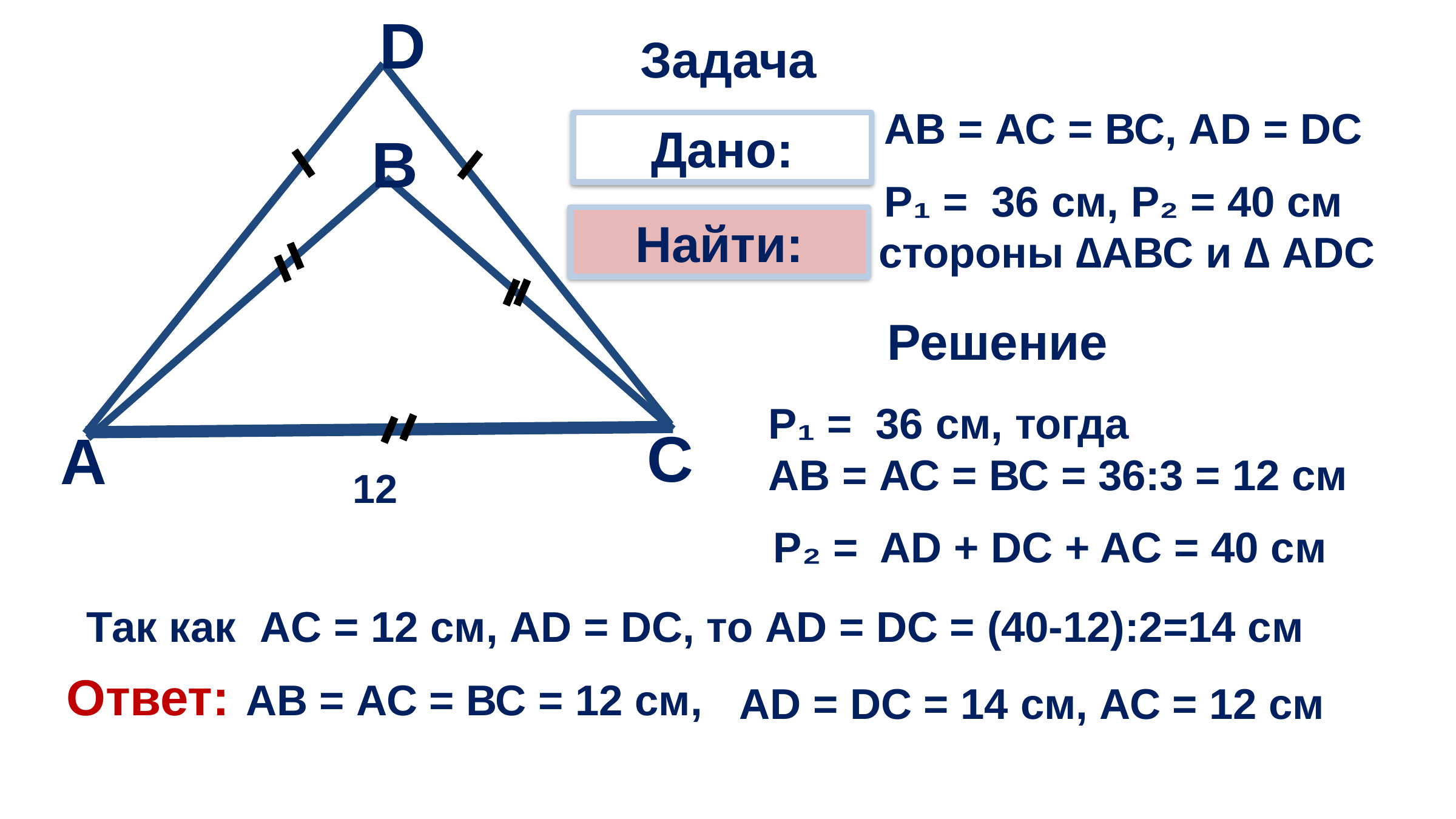

D
С
А

Задача
АВ = АС = ВС, АD = DC
P₁ =  36 см, P₂ = 40 см
Дано:
Найти:
В

 стороны ∆АВС и ∆ АDС
Решение
P₁ =  36 см, тогда
АВ = АС = ВС = 36:3 = 12 см
12
P₂ =  AD + DC + AC = 40 см
Так как  AC = 12 см, AD = DC, то AD = DC = (40-12):2=14 см
Ответ:
АВ = АС = ВС = 12 см,
AD = DC = 14 см, АС = 12 см